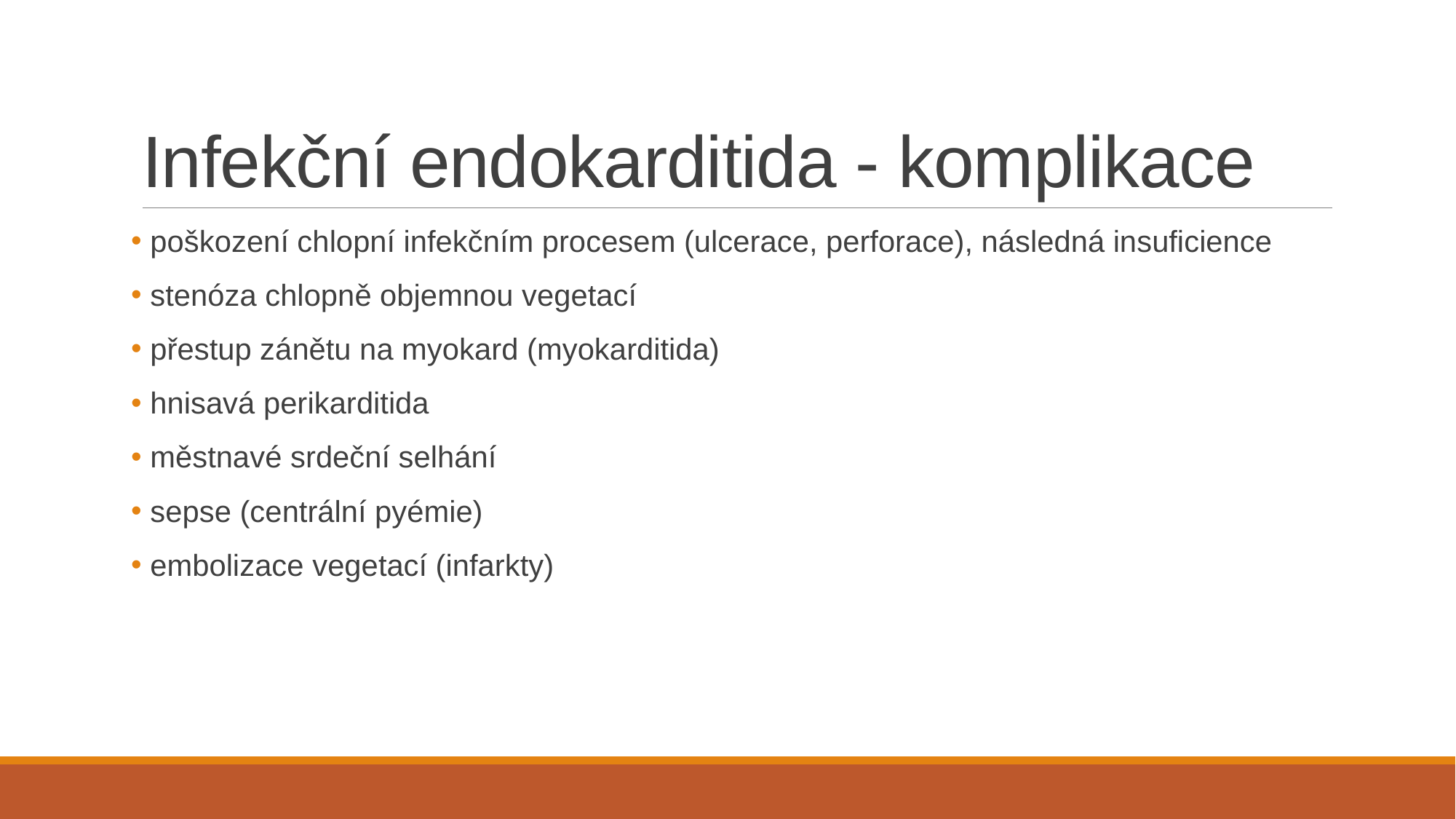

# Infekční endokarditida - komplikace
 poškození chlopní infekčním procesem (ulcerace, perforace), následná insuficience
 stenóza chlopně objemnou vegetací
 přestup zánětu na myokard (myokarditida)
 hnisavá perikarditida
 městnavé srdeční selhání
 sepse (centrální pyémie)
 embolizace vegetací (infarkty)